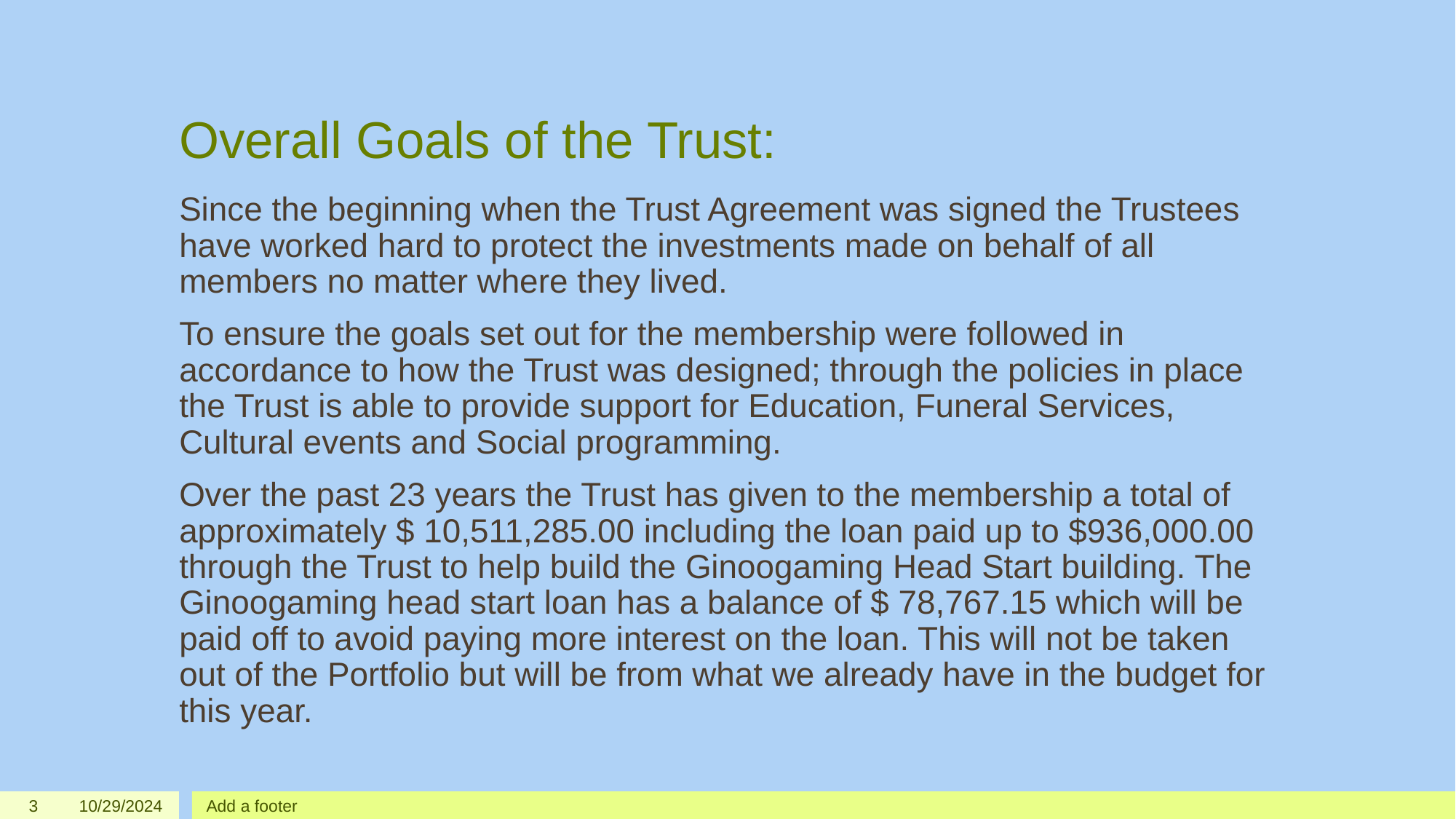

# Overall Goals of the Trust:
Since the beginning when the Trust Agreement was signed the Trustees have worked hard to protect the investments made on behalf of all members no matter where they lived.
To ensure the goals set out for the membership were followed in accordance to how the Trust was designed; through the policies in place the Trust is able to provide support for Education, Funeral Services, Cultural events and Social programming.
Over the past 23 years the Trust has given to the membership a total of approximately $ 10,511,285.00 including the loan paid up to $936,000.00 through the Trust to help build the Ginoogaming Head Start building. The Ginoogaming head start loan has a balance of $ 78,767.15 which will be paid off to avoid paying more interest on the loan. This will not be taken out of the Portfolio but will be from what we already have in the budget for this year.
3
10/29/2024
Add a footer